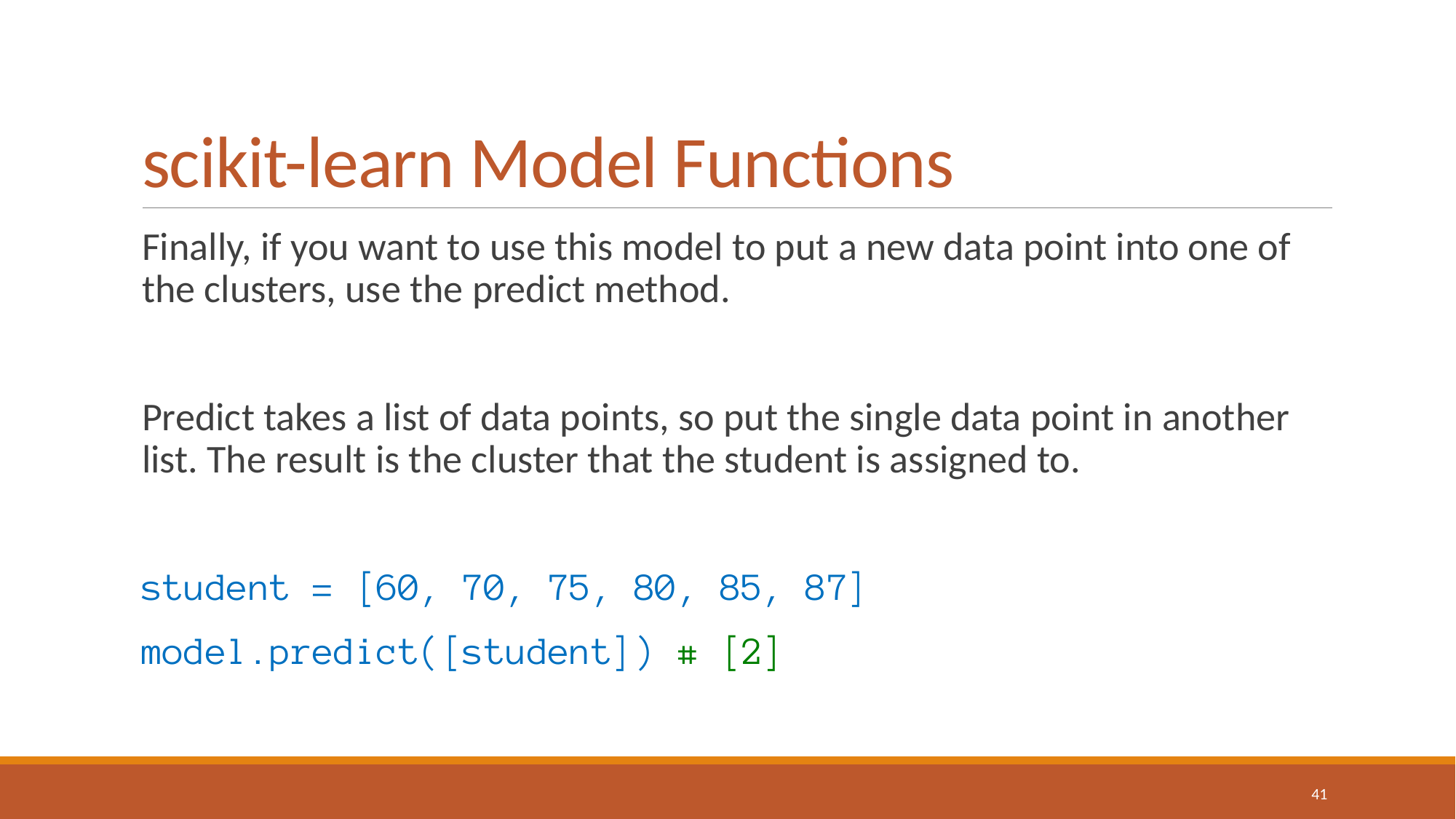

# scikit-learn Model Functions
Finally, if you want to use this model to put a new data point into one of the clusters, use the predict method.

Predict takes a list of data points, so put the single data point in another list. The result is the cluster that the student is assigned to.

student = [60, 70, 75, 80, 85, 87]
model.predict([student]) # [2]

41